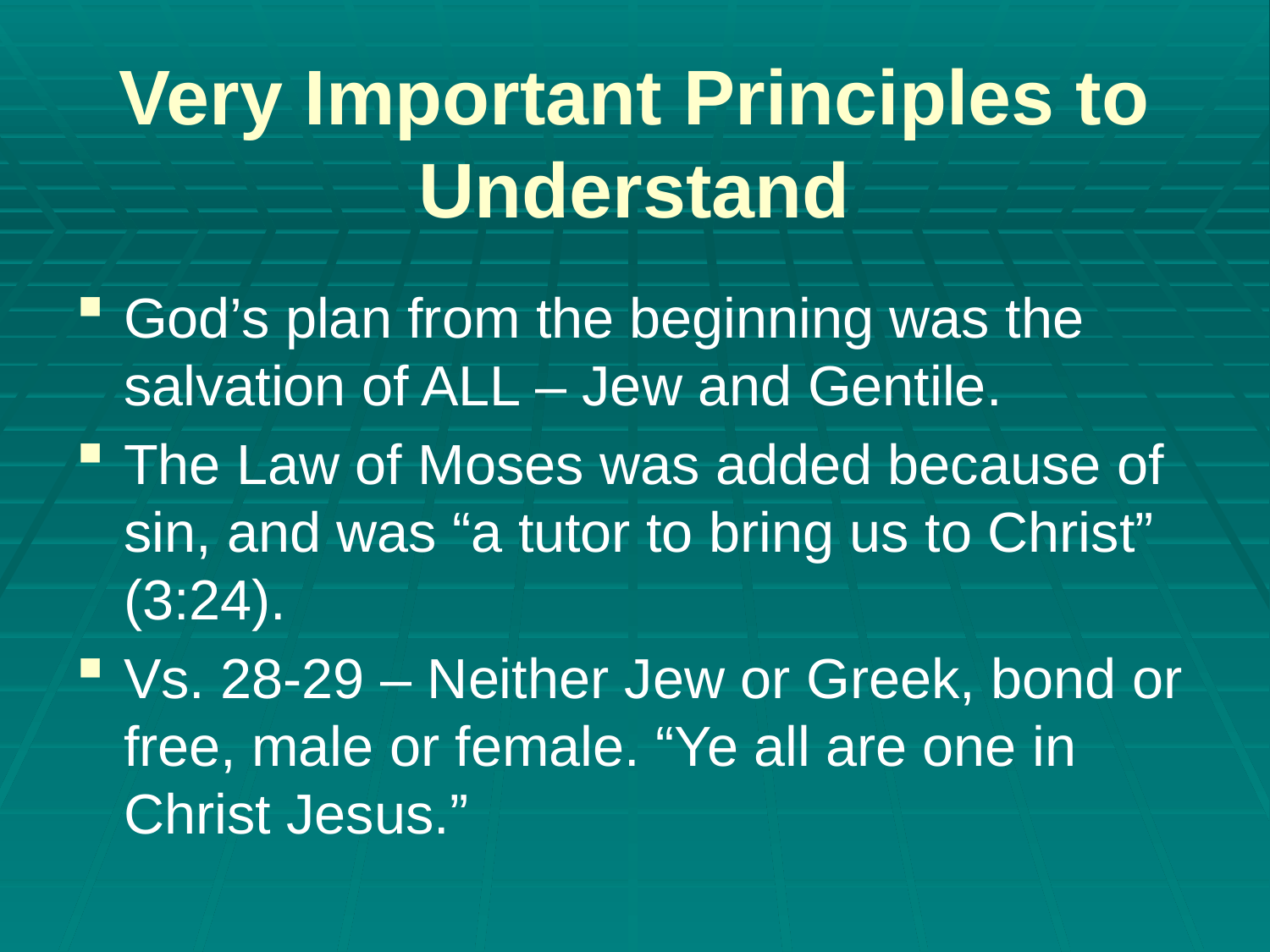

# Very Important Principles to Understand
God’s plan from the beginning was the salvation of ALL – Jew and Gentile.
The Law of Moses was added because of sin, and was “a tutor to bring us to Christ” (3:24).
Vs. 28-29 – Neither Jew or Greek, bond or free, male or female. “Ye all are one in Christ Jesus.”